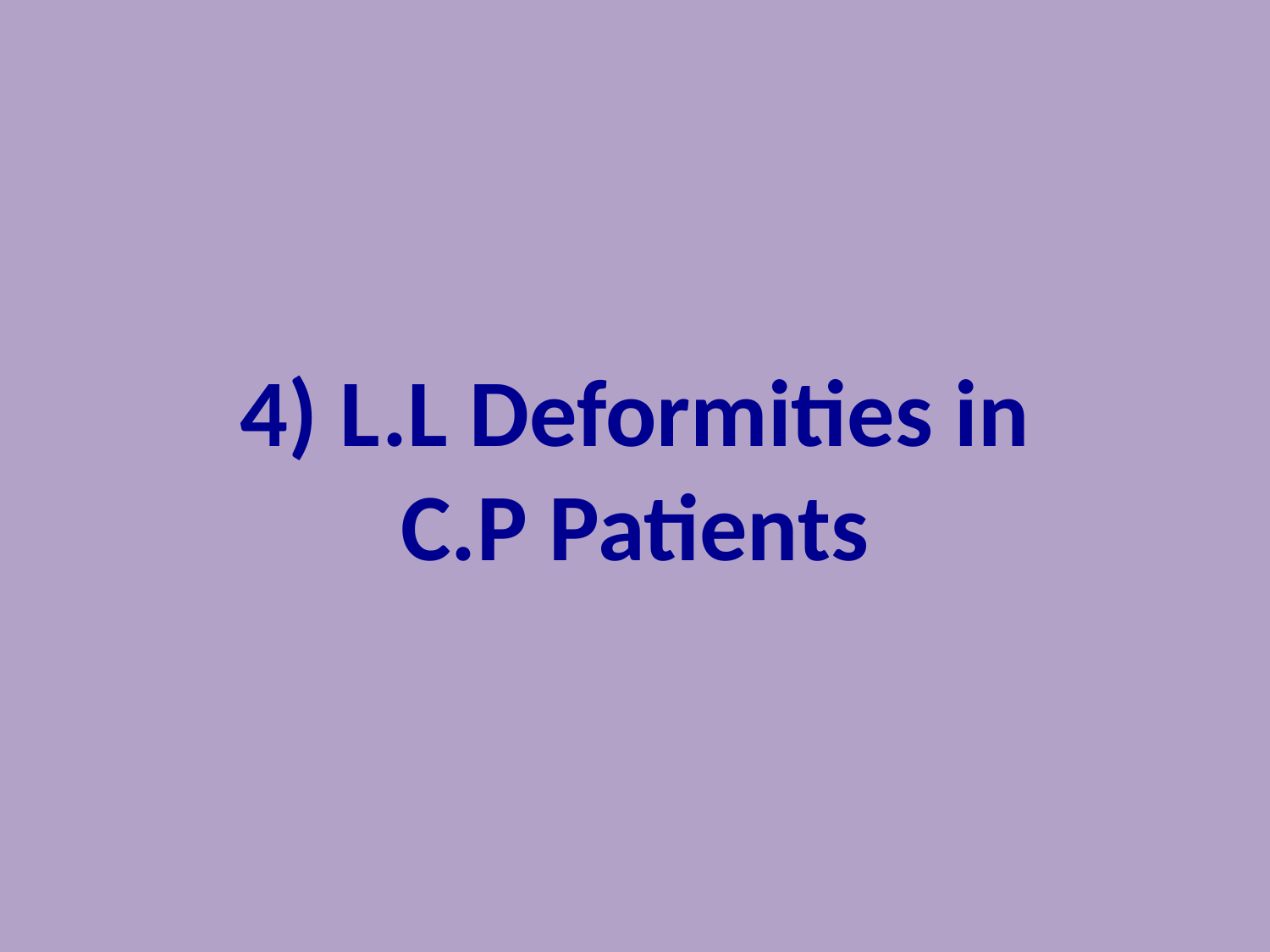

# 4) L.L Deformities in C.P Patients